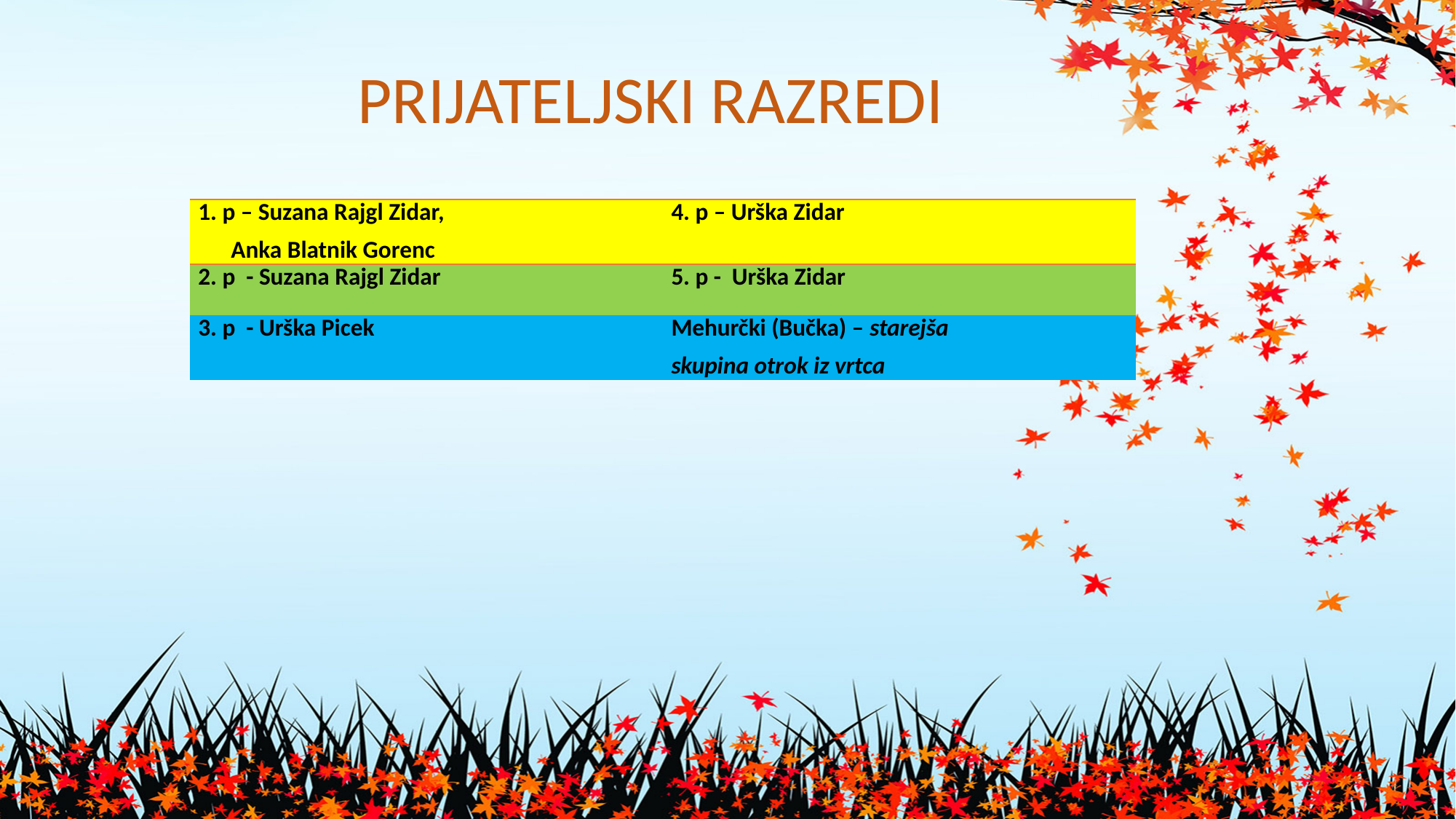

# PRIJATELJSKI RAZREDI
| 1. p – Suzana Rajgl Zidar, Anka Blatnik Gorenc | 4. p – Urška Zidar |
| --- | --- |
| 2. p - Suzana Rajgl Zidar | 5. p - Urška Zidar |
| 3. p - Urška Picek | Mehurčki (Bučka) – starejša skupina otrok iz vrtca |